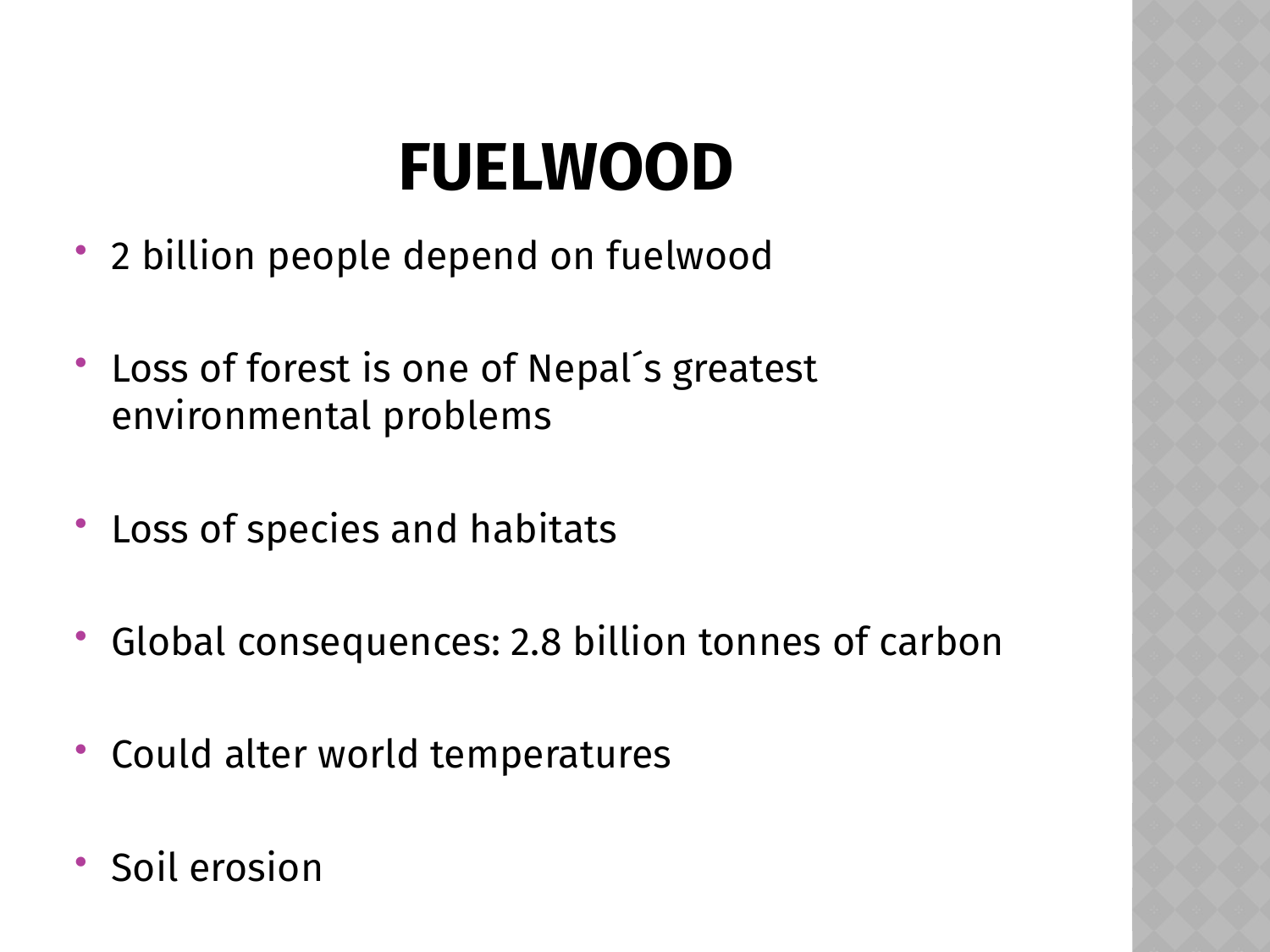

# fuelwood
2 billion people depend on fuelwood

Loss of forest is one of Nepal´s greatest environmental problems

Loss of species and habitats

Global consequences: 2.8 billion tonnes of carbon

Could alter world temperatures

Soil erosion